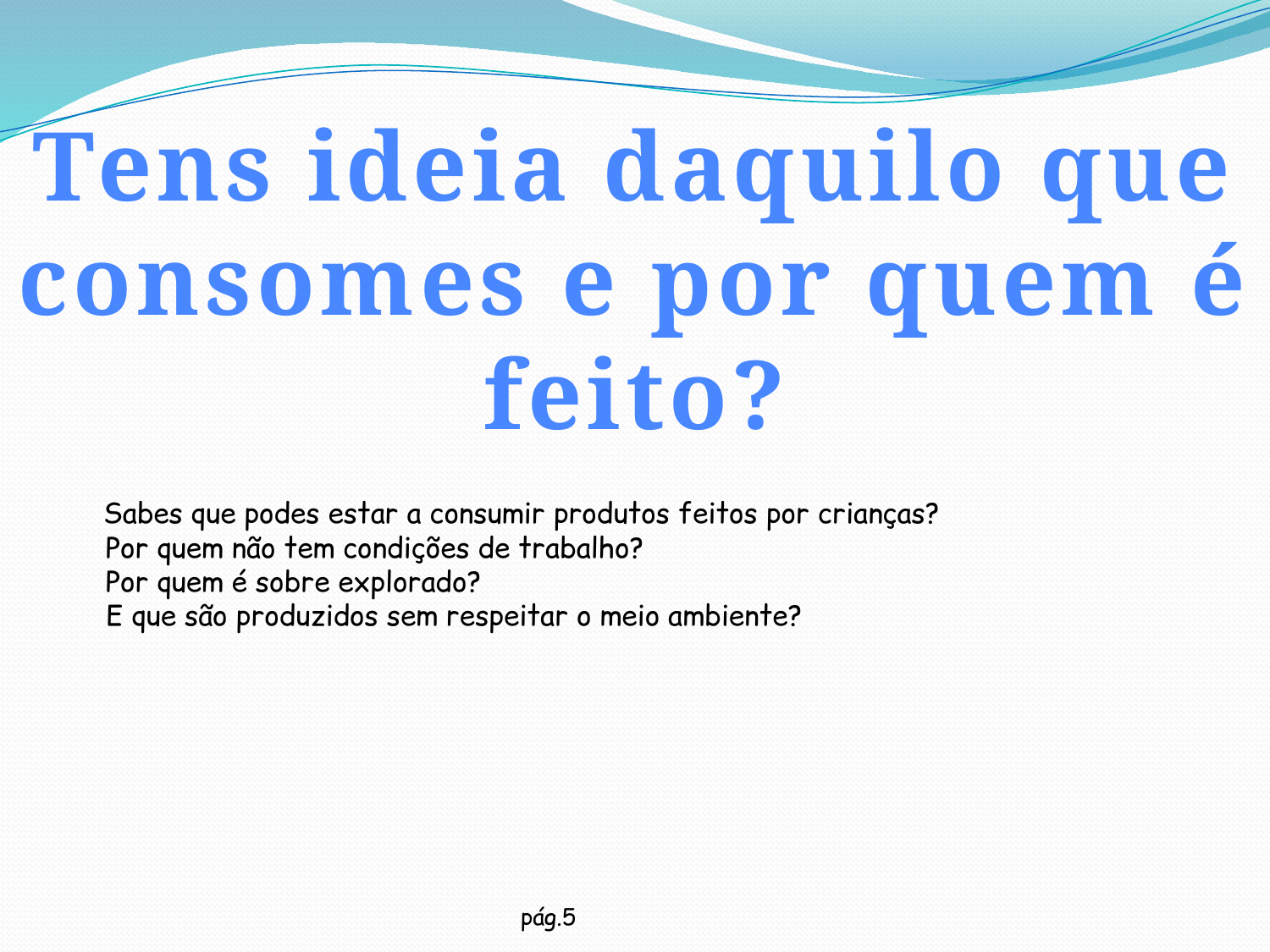

Tens ideia daquilo que consomes e por quem é feito?
           Sabes que podes estar a consumir produtos feitos por crianças?
           Por quem não tem condições de trabalho?
           Por quem é sobre explorado?
           E que são produzidos sem respeitar o meio ambiente?

                                                                                                                                                                                                   									pág.5